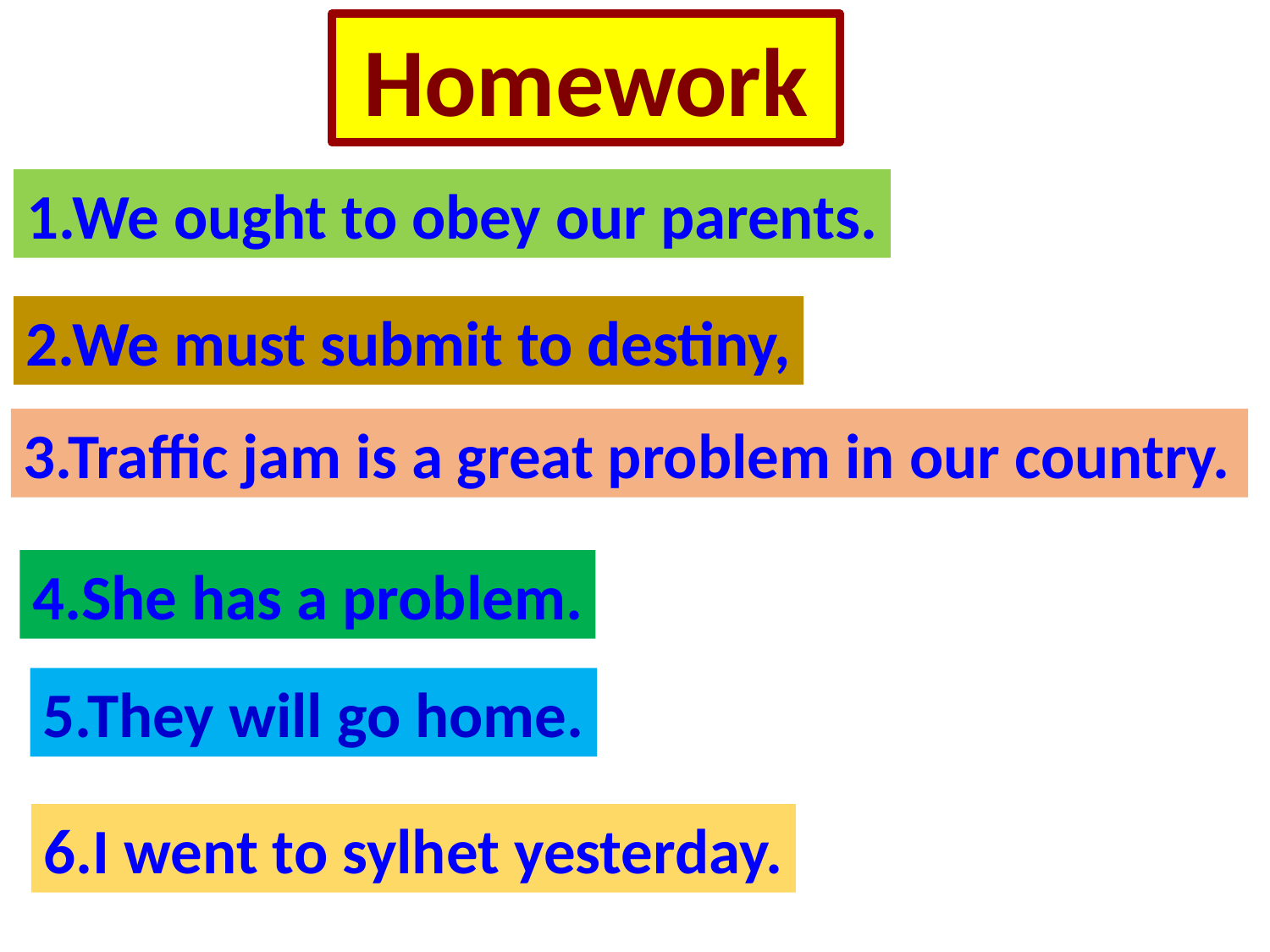

Homework
1.We ought to obey our parents.
2.We must submit to destiny,
3.Traffic jam is a great problem in our country.
4.She has a problem.
5.They will go home.
6.I went to sylhet yesterday.